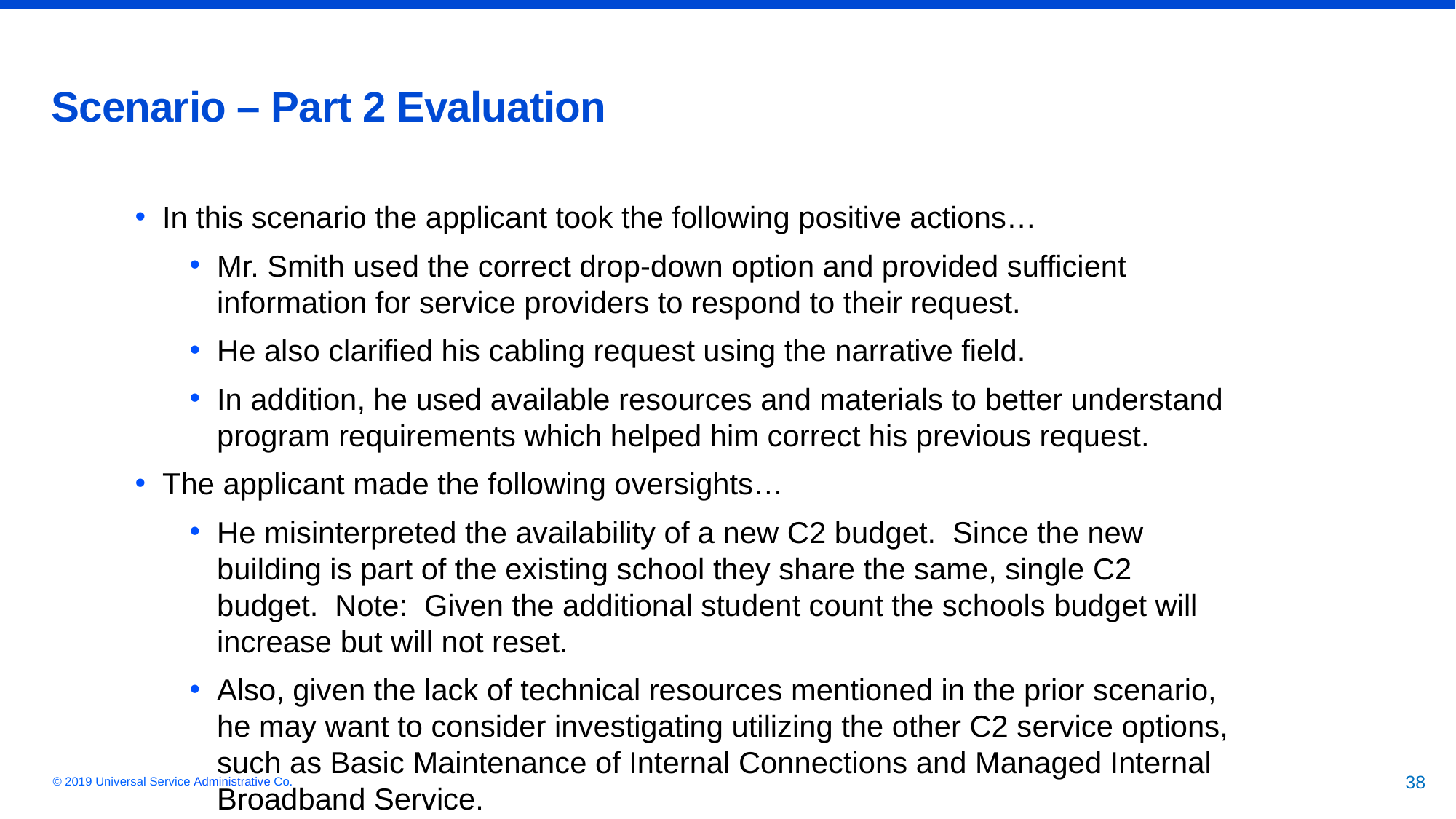

# Scenario – Part 2 Evaluation

In this scenario the applicant took the following positive actions…
Mr. Smith used the correct drop-down option and provided sufficient information for service providers to respond to their request.
He also clarified his cabling request using the narrative field.
In addition, he used available resources and materials to better understand program requirements which helped him correct his previous request.
The applicant made the following oversights…
He misinterpreted the availability of a new C2 budget.  Since the new building is part of the existing school they share the same, single C2 budget.  Note:  Given the additional student count the schools budget will increase but will not reset.
Also, given the lack of technical resources mentioned in the prior scenario, he may want to consider investigating utilizing the other C2 service options, such as Basic Maintenance of Internal Connections and Managed Internal Broadband Service.

© 2019 Universal Service Administrative Co.
38